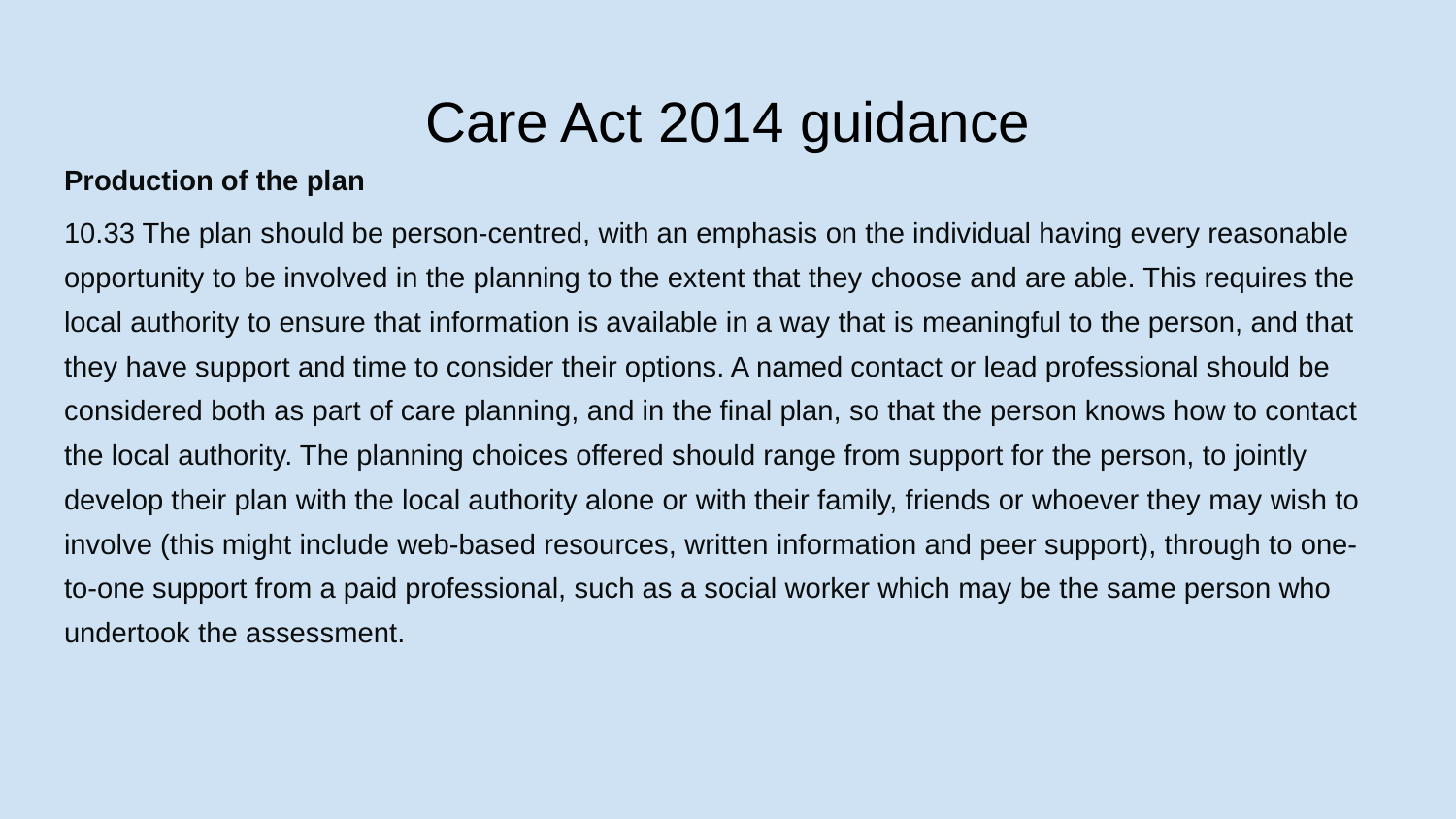

# Care Act 2014 guidance
Production of the plan
10.33 The plan should be person-centred, with an emphasis on the individual having every reasonable opportunity to be involved in the planning to the extent that they choose and are able. This requires the local authority to ensure that information is available in a way that is meaningful to the person, and that they have support and time to consider their options. A named contact or lead professional should be considered both as part of care planning, and in the final plan, so that the person knows how to contact the local authority. The planning choices offered should range from support for the person, to jointly develop their plan with the local authority alone or with their family, friends or whoever they may wish to involve (this might include web-based resources, written information and peer support), through to one-to-one support from a paid professional, such as a social worker which may be the same person who undertook the assessment.